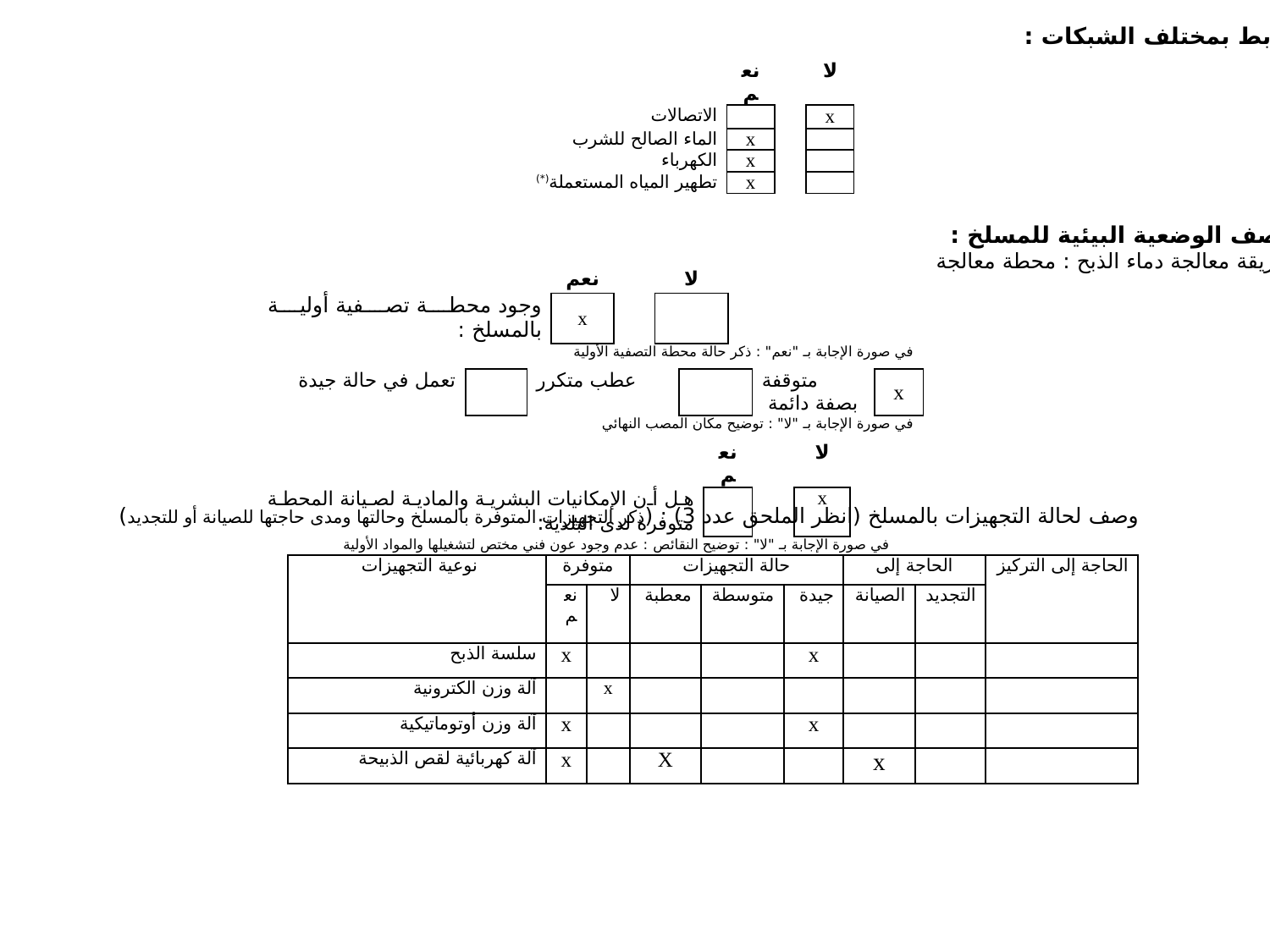

الربط بمختلف الشبكات :

|  | نعم |  | لا |  |
| --- | --- | --- | --- | --- |
| الاتصالات |  |  | x |  |
| الماء الصالح للشرب | x |  |  |  |
| الكهرباء | x |  |  |  |
| تطهير المياه المستعملة(\*) | x |  |  |  |
وصف الوضعية البيئية للمسلخ :
طريقة معالجة دماء الذبح : محطة معالجة

|  |  |  | نعم |  | لا |  |  |  |  |  |  |  |  |  |  |
| --- | --- | --- | --- | --- | --- | --- | --- | --- | --- | --- | --- | --- | --- | --- | --- |
| وجود محطة تصفية أولية بالمسلخ : |  |  | x |  |  |  |  |  |  |  |  |  |  |  |  |
| في صورة الإجابة بـ "نعم" : ذكر حالة محطة التصفية الأولية |  |  |  |  |  |  |  |  |  |  |  |  |  |  |  |
| تعمل في حالة جيدة |  | عطب متكرر |  |  |  |  |  |  | متوقفة بصفة دائمة |  |  | x |  |  |  |
| في صورة الإجابة بـ "لا" : توضيح مكان المصب النهائي |  |  |  |  |  |  |  |  |  |  |  |  |  |  |  |
|  |  |  |  |  |  |  | نعم |  |  | لا |  |  |  |  |  |
| هل أن الإمكانيات البشرية والمادية لصيانة المحطة متوفرة لدى البلدية: |  |  |  |  |  |  |  |  |  | x |  |  |  |  |  |
| في صورة الإجابة بـ "لا" : توضيح النقائص : عدم وجود عون فني مختص لتشغيلها والمواد الأولية |  |  |  |  |  |  |  |  |  |  |  |  |  |  |  |
وصف لحالة التجهيزات بالمسلخ (انظر الملحق عدد 3) : (ذكر التجهيزات المتوفرة بالمسلخ وحالتها ومدى حاجتها للصيانة أو للتجديد)

| نوعية التجهيزات | متوفرة |  | حالة التجهيزات |  |  | الحاجة إلى |  | الحاجة إلى التركيز |
| --- | --- | --- | --- | --- | --- | --- | --- | --- |
|  | نعم | لا | معطبة | متوسطة | جيدة | الصيانة | التجديد |  |
| سلسة الذبح | x |  |  |  | x |  |  |  |
| آلة وزن الكترونية |  | x |  |  |  |  |  |  |
| آلة وزن أوتوماتيكية | x |  |  |  | x |  |  |  |
| آلة كهربائية لقص الذبيحة | x |  | X |  |  | x |  |  |